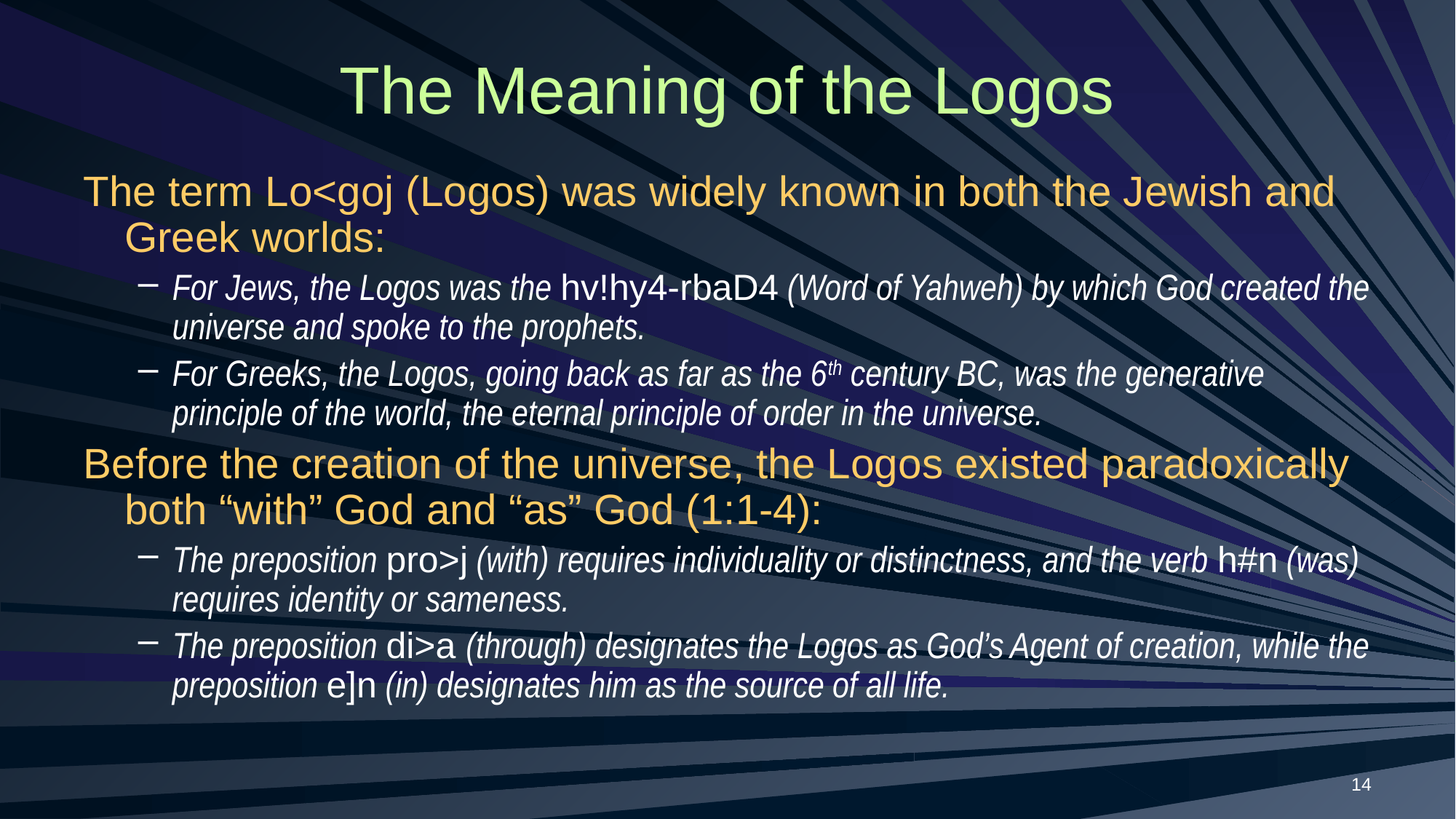

# The Meaning of the Logos
The term Lo<goj (Logos) was widely known in both the Jewish and Greek worlds:
For Jews, the Logos was the hv!hy4-rbaD4 (Word of Yahweh) by which God created the universe and spoke to the prophets.
For Greeks, the Logos, going back as far as the 6th century BC, was the generative principle of the world, the eternal principle of order in the universe.
Before the creation of the universe, the Logos existed paradoxically both “with” God and “as” God (1:1-4):
The preposition pro>j (with) requires individuality or distinctness, and the verb h#n (was) requires identity or sameness.
The preposition di>a (through) designates the Logos as God’s Agent of creation, while the preposition e]n (in) designates him as the source of all life.
14